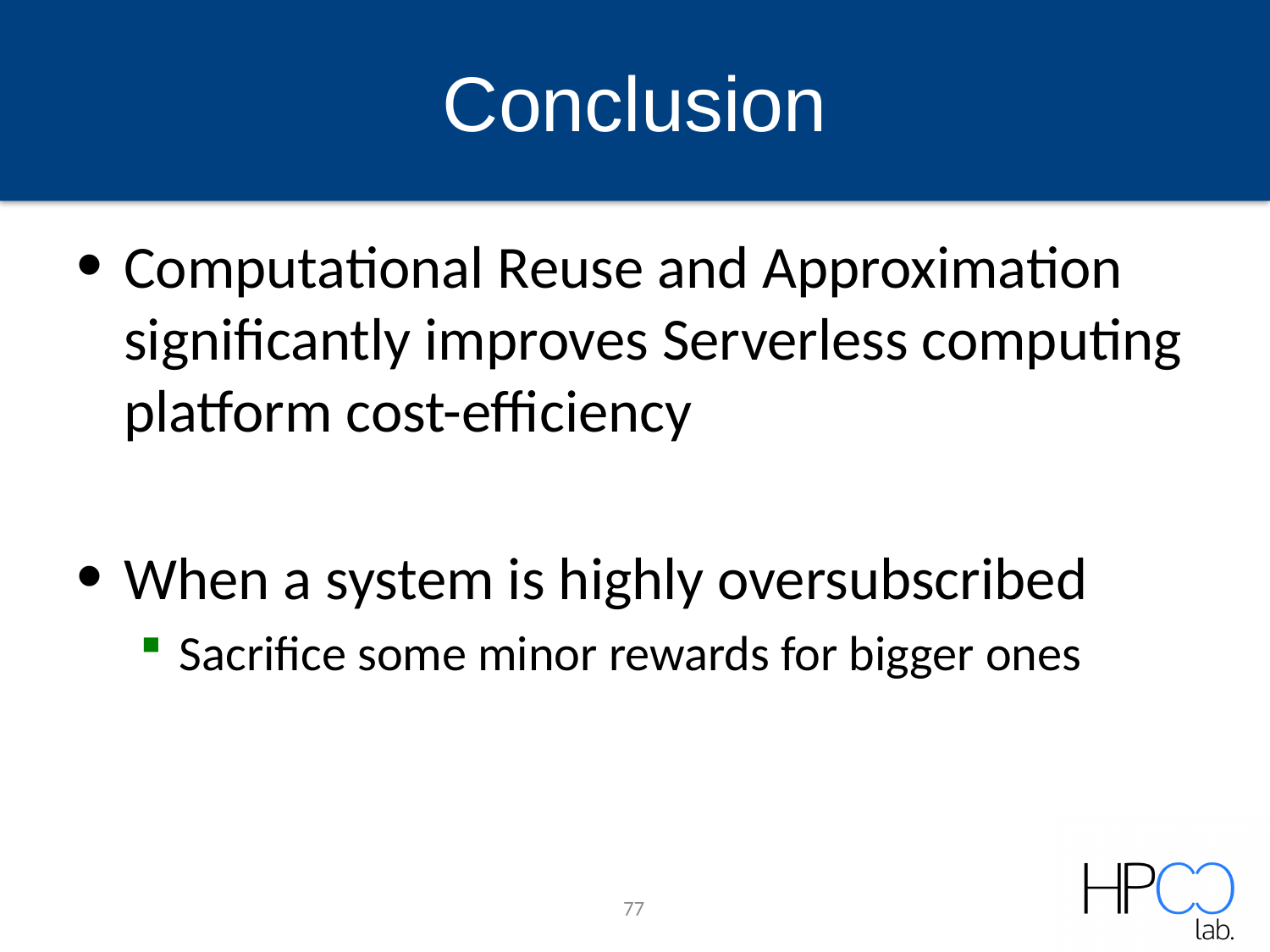

# Conclusion
Computational Reuse and Approximation significantly improves Serverless computing platform cost-efficiency

When a system is highly oversubscribed
Sacrifice some minor rewards for bigger ones

77